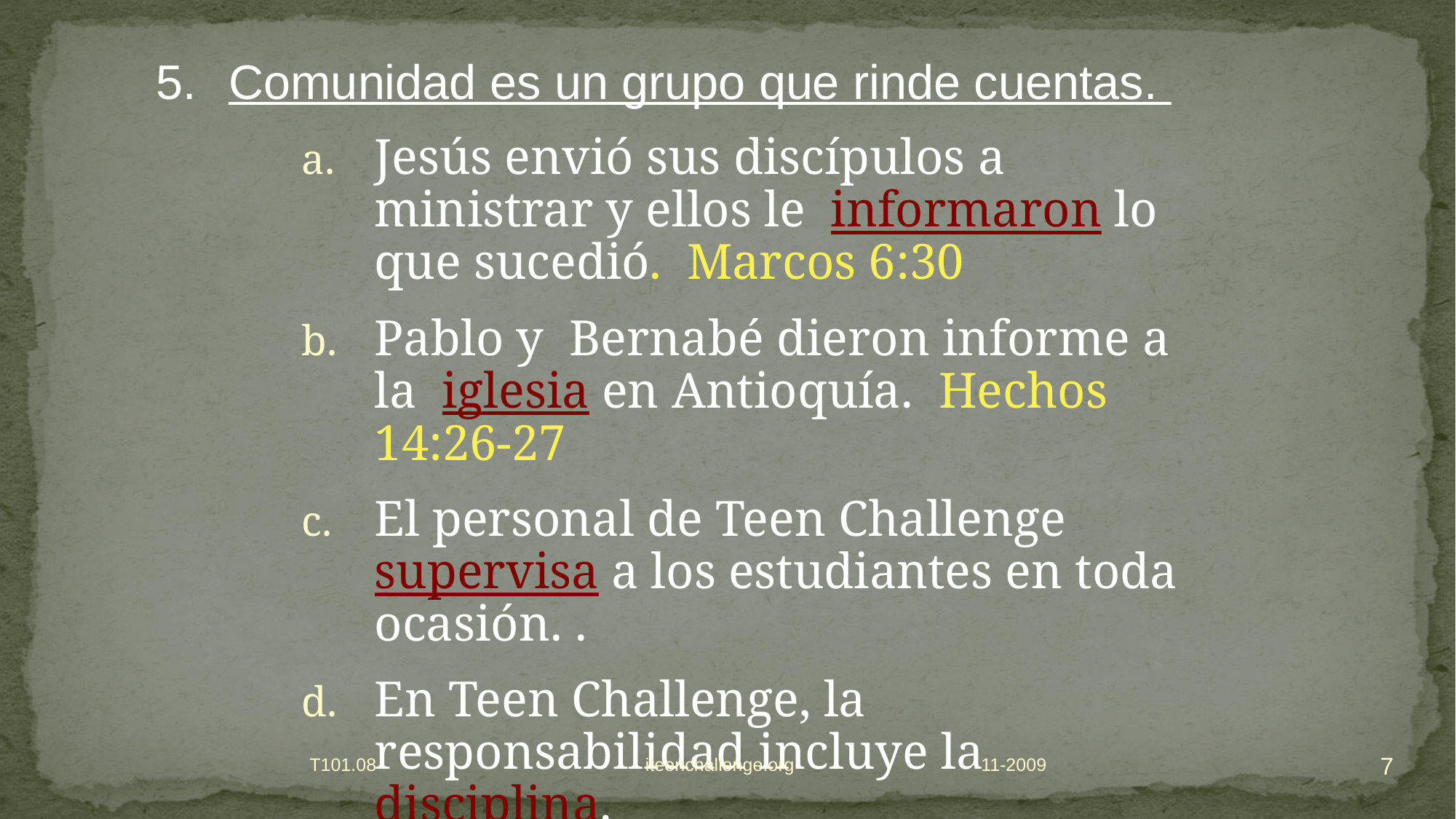

5.	Comunidad es un grupo que rinde cuentas.
Jesús envió sus discípulos a ministrar y ellos le  informaron lo que sucedió.  Marcos 6:30
Pablo y  Bernabé dieron informe a la  iglesia en Antioquía.  Hechos 14:26-27
El personal de Teen Challenge supervisa a los estudiantes en toda ocasión. .
En Teen Challenge, la responsabilidad incluye la disciplina.
7
T101.08                                                     iteenchallenge.org
11-2009